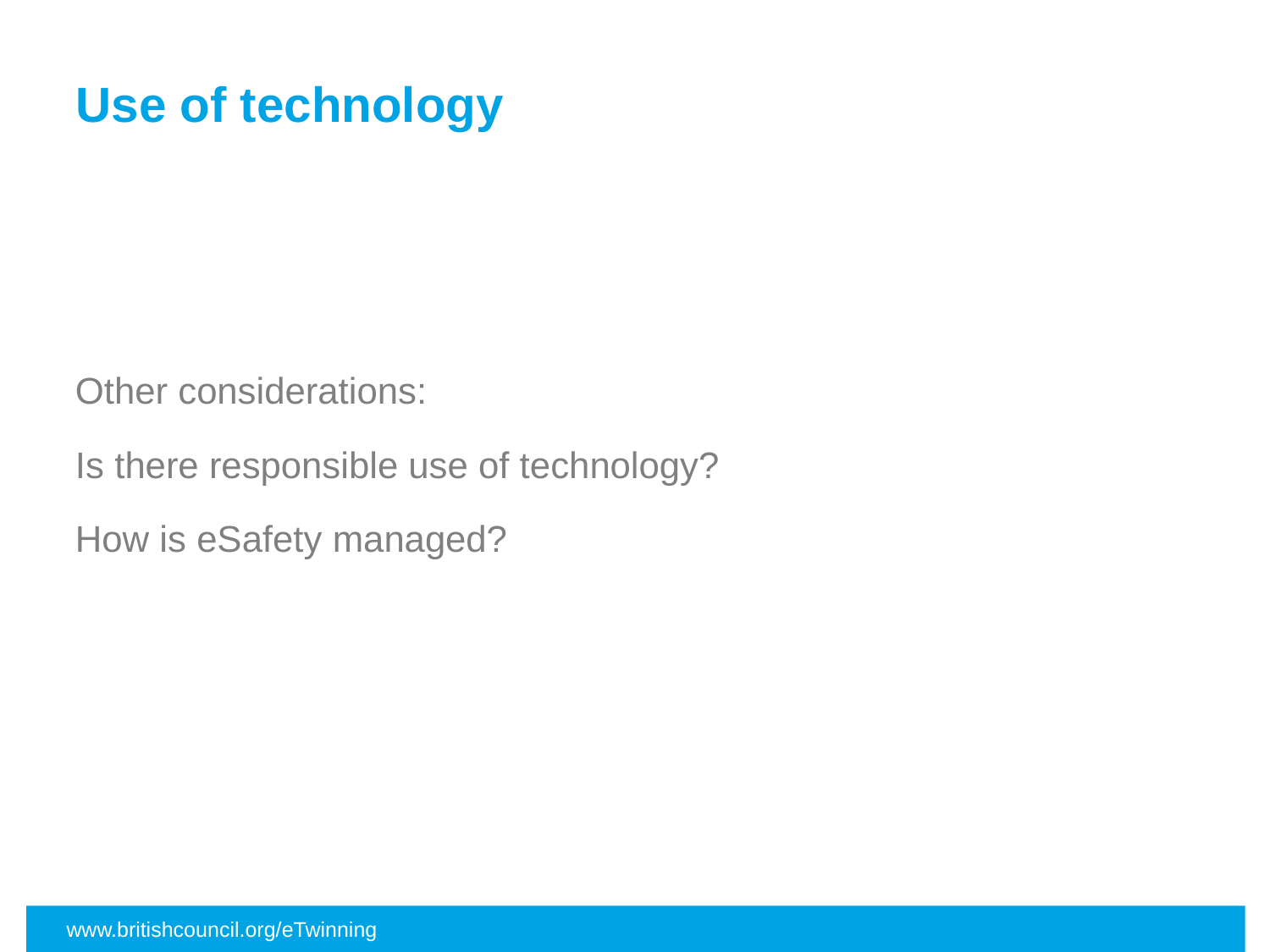

# Use of technology
Other considerations:
Is there responsible use of technology?
How is eSafety managed?